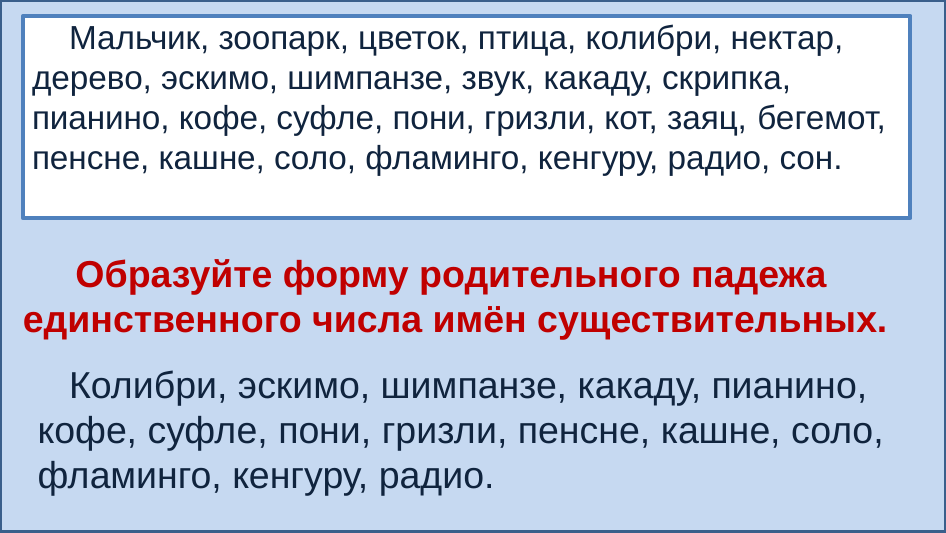

Мальчик, зоопарк, цветок, птица, колибри, нектар,
 дерево, эскимо, шимпанзе, звук, какаду, скрипка,
 пианино, кофе, суфле, пони, гризли, кот, заяц, бегемот,
 пенсне, кашне, соло, фламинго, кенгуру, радио, сон.

# Образуйте форму родительного падежа  единственного числа имён существительных.
   Колибри, эскимо, шимпанзе, какаду, пианино, кофе, суфле, пони, гризли, пенсне, кашне, соло, фламинго, кенгуру, радио.